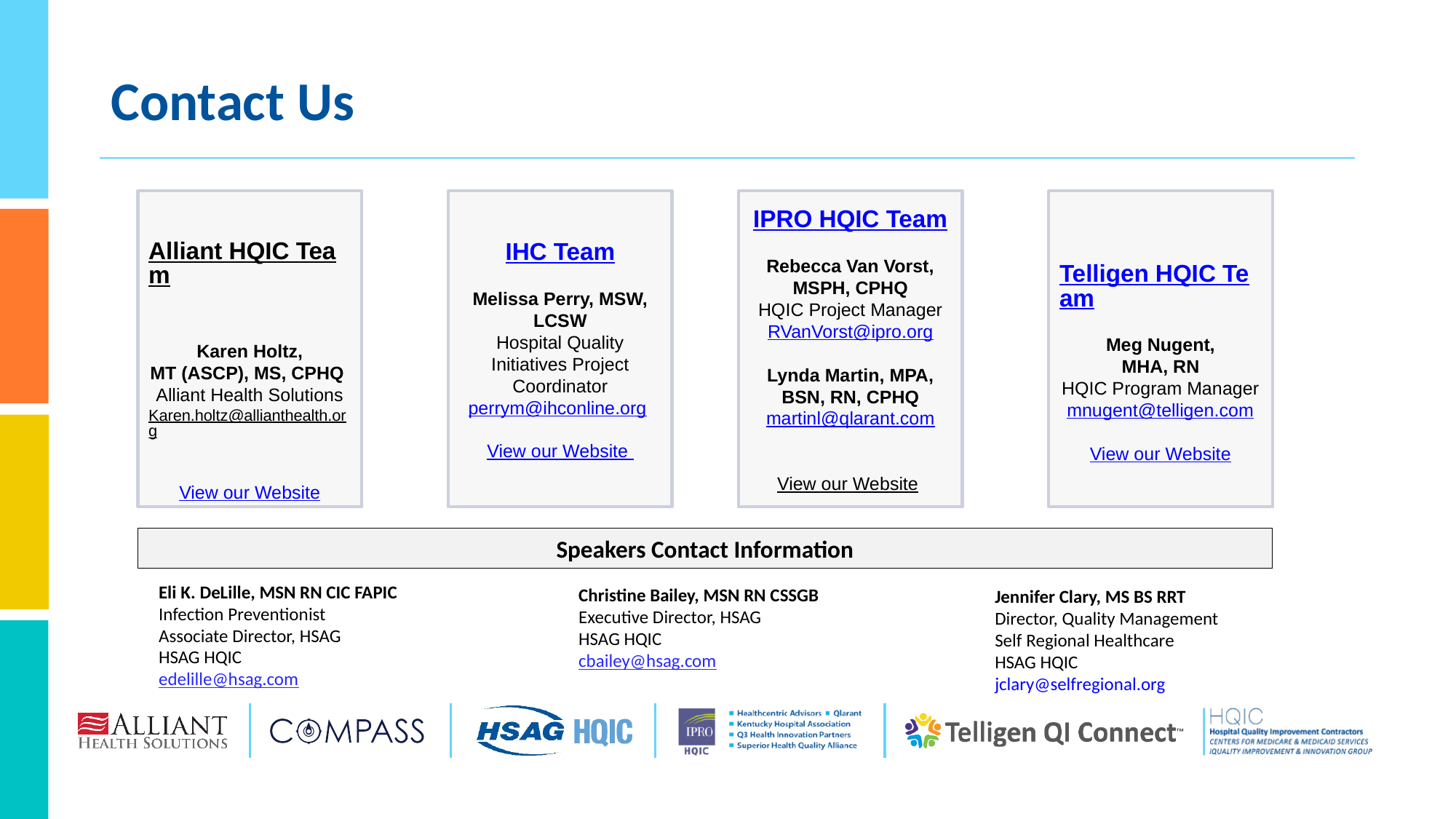

# Contact Us
IHC Team

Melissa Perry, MSW, LCSW
Hospital Quality Initiatives Project Coordinator
perrym@ihconline.org

View our Website
IPRO HQIC Team

Rebecca Van Vorst, MSPH, CPHQ
HQIC Project Manager
RVanVorst@ipro.org

Lynda Martin, MPA, BSN, RN, CPHQ
martinl@qlarant.com

View our Website
Telligen HQIC Team

Meg Nugent,
MHA, RN
HQIC Program Manager
mnugent@telligen.com

View our Website
Alliant HQIC Team

Karen Holtz,
MT (ASCP), MS, CPHQ
Alliant Health Solutions
Karen.holtz@allianthealth.org

View our Website
Speakers Contact Information
Eli K. DeLille, MSN RN CIC FAPIC
Infection Preventionist
Associate Director, HSAG
HSAG HQIC
edelille@hsag.com

Christine Bailey, MSN RN CSSGB
Executive Director, HSAG
HSAG HQIC
cbailey@hsag.com

Jennifer Clary, MS BS RRT
Director, Quality Management
Self Regional Healthcare
HSAG HQIC
jclary@selfregional.org